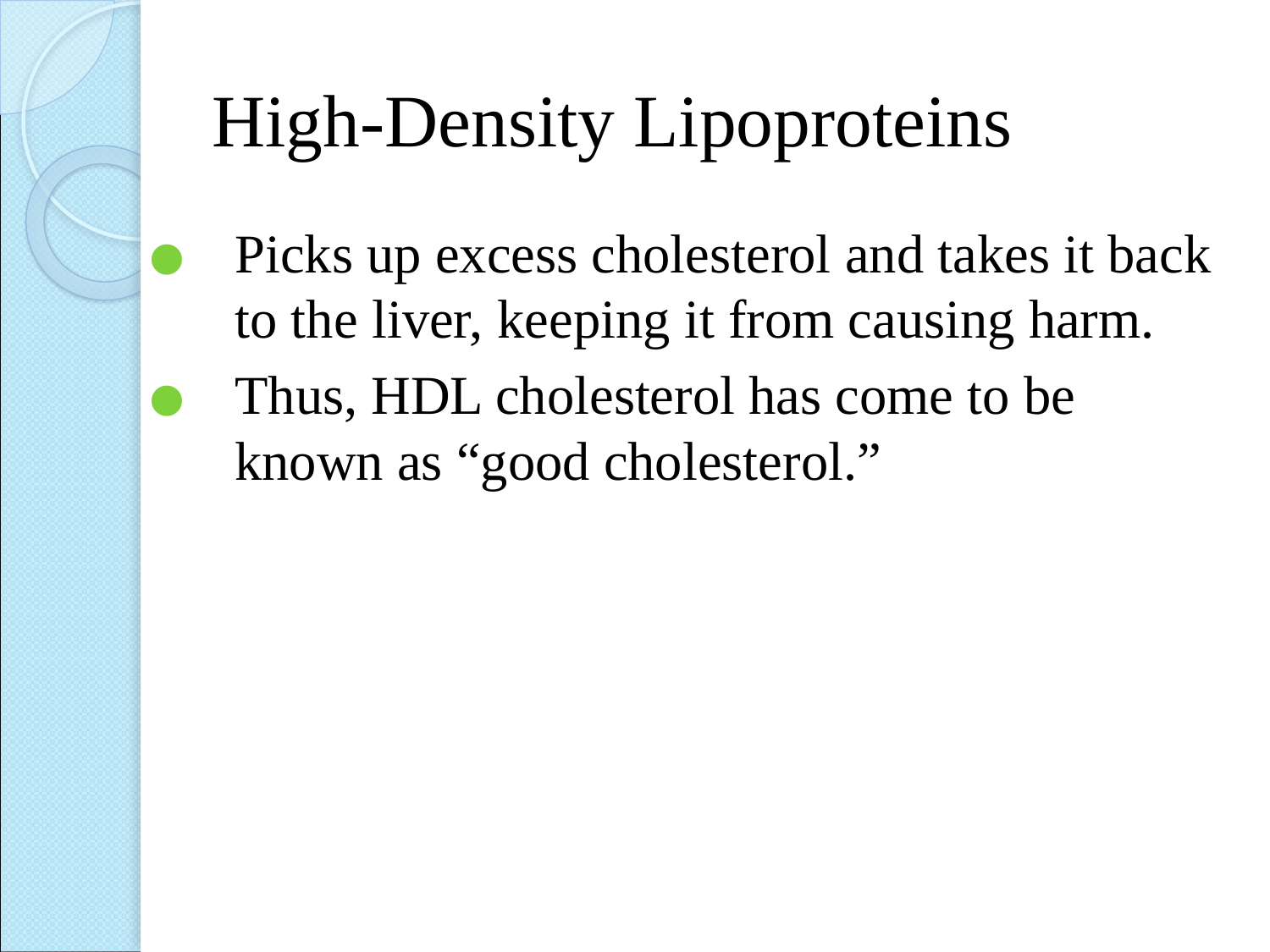

# High-Density Lipoproteins
Picks up excess cholesterol and takes it back to the liver, keeping it from causing harm.
Thus, HDL cholesterol has come to be known as “good cholesterol.”